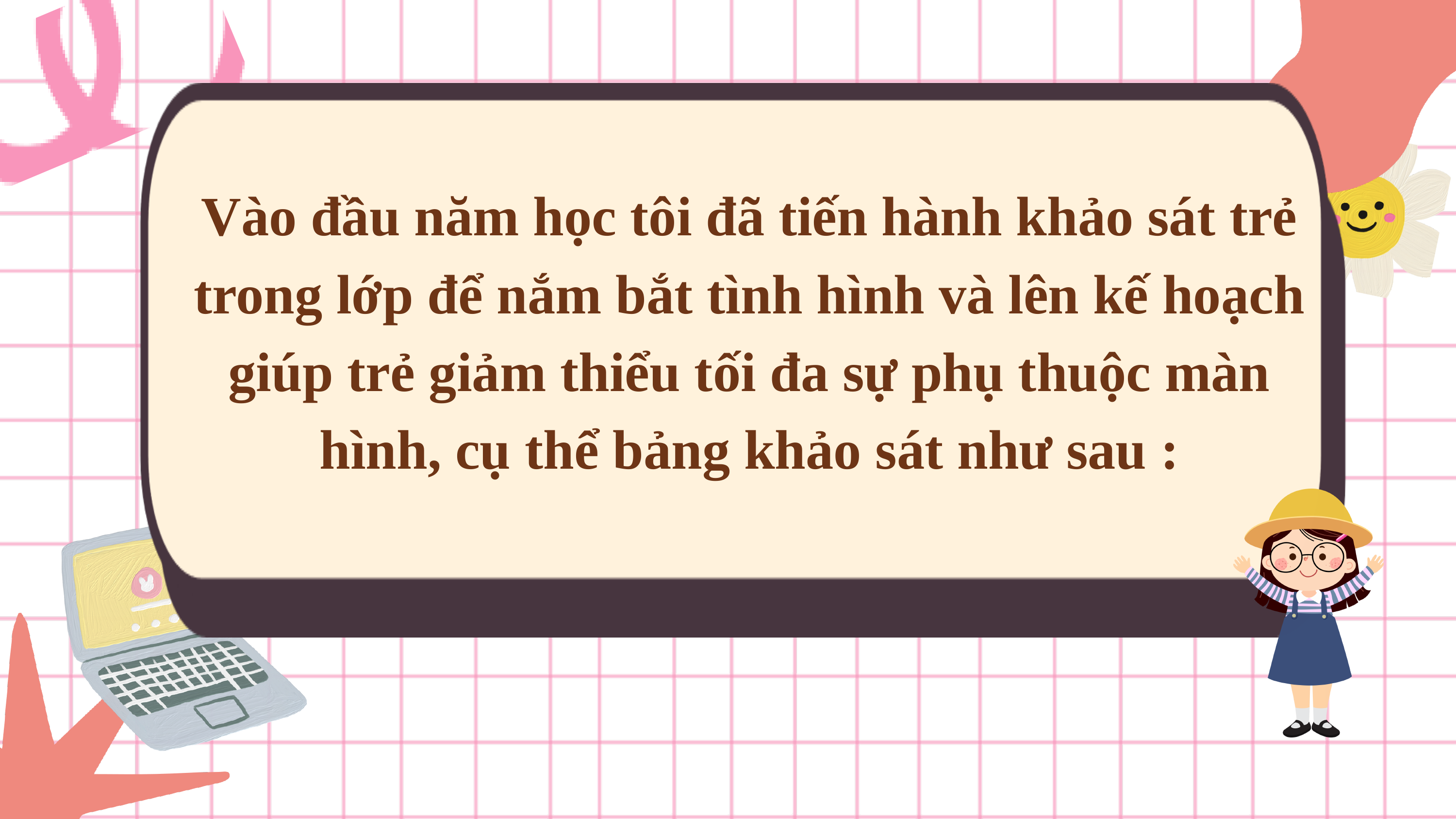

Vào đầu năm học tôi đã tiến hành khảo sát trẻ trong lớp để nắm bắt tình hình và lên kế hoạch giúp trẻ giảm thiểu tối đa sự phụ thuộc màn hình, cụ thể bảng khảo sát như sau :